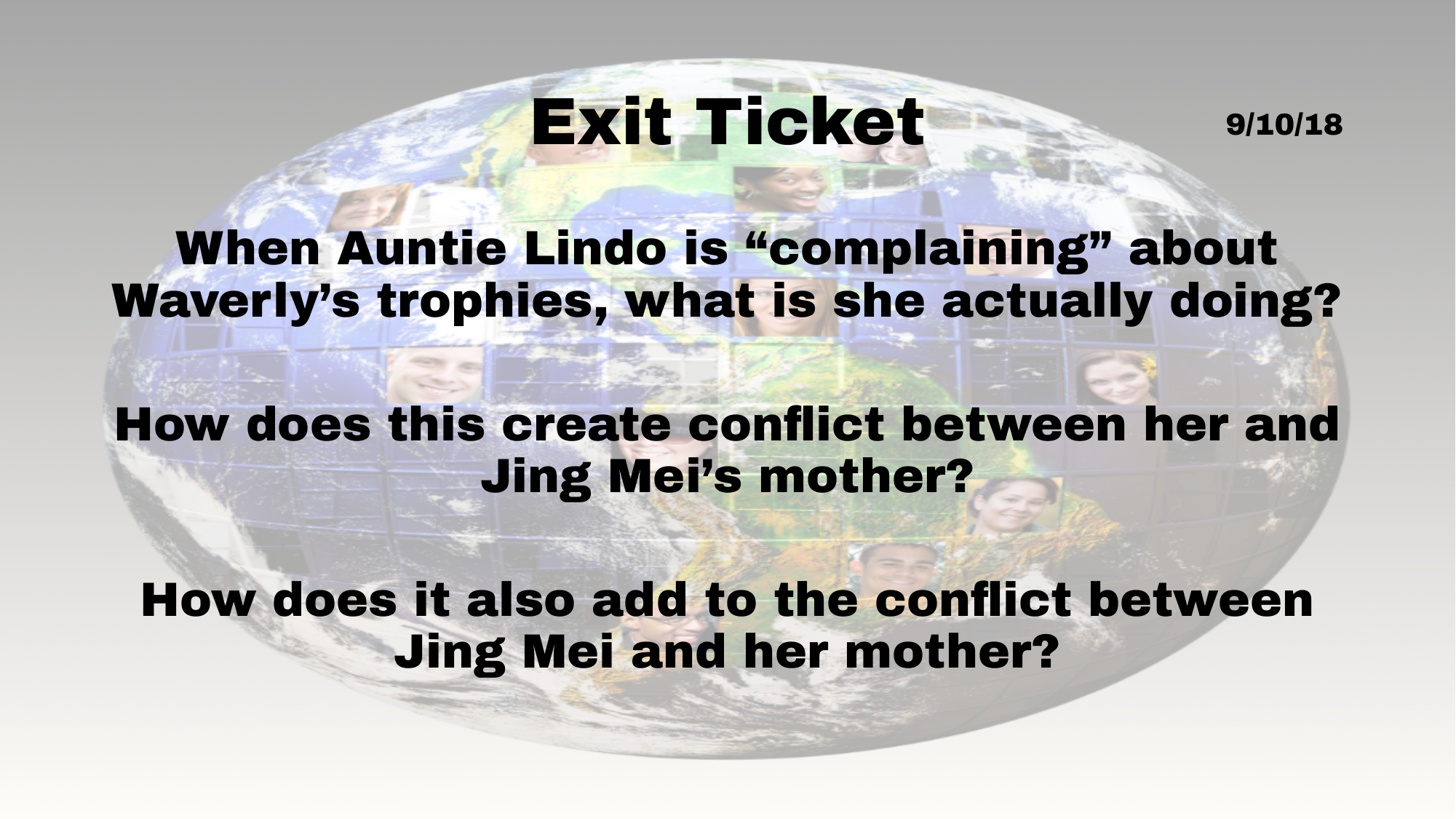

# Exit Ticket
9/10/18
When Auntie Lindo is “complaining” about Waverly’s trophies, what is she actually doing?

How does this create conflict between her and Jing Mei’s mother?

How does it also add to the conflict between Jing Mei and her mother?